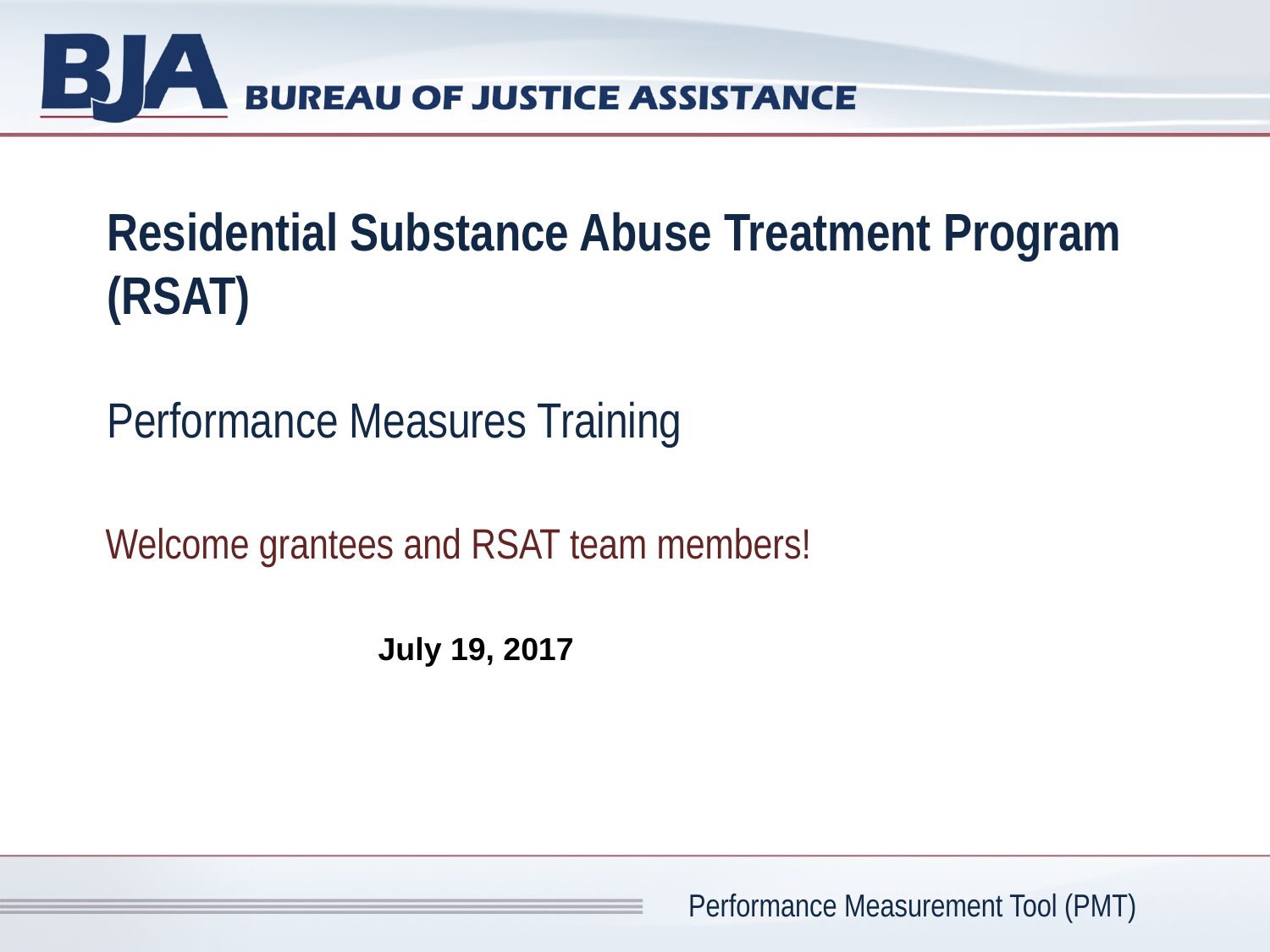

Residential Substance Abuse Treatment Program (RSAT)
Performance Measures Training
Welcome grantees and RSAT team members!
July 19, 2017